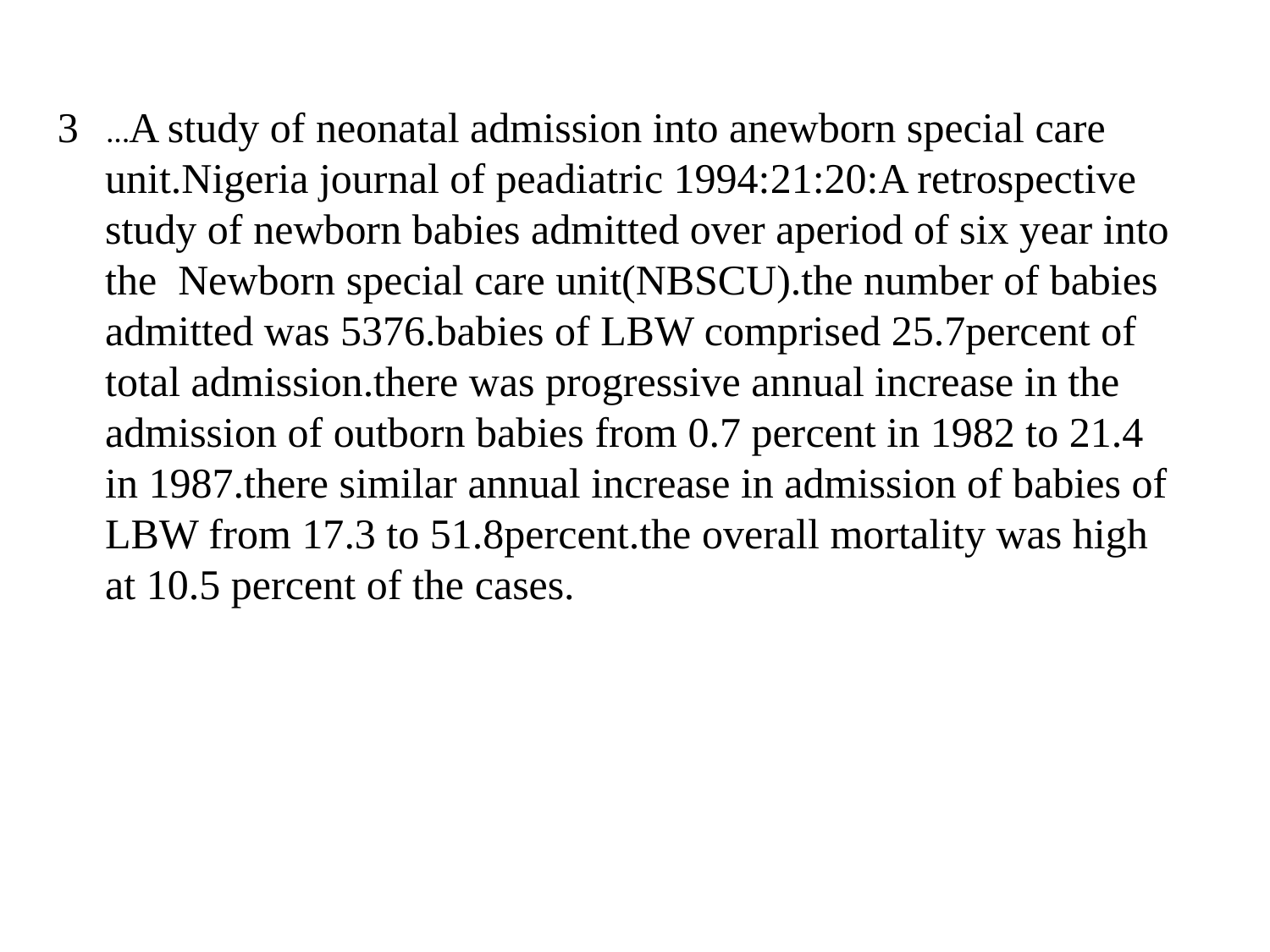

3   …A study of neonatal admission into anewborn special care unit.Nigeria journal of peadiatric 1994:21:20:A retrospective study of newborn babies admitted over aperiod of six year into the  Newborn special care unit(NBSCU).the number of babies admitted was 5376.babies of LBW comprised 25.7percent of total admission.there was progressive annual increase in the admission of outborn babies from 0.7 percent in 1982 to 21.4 in 1987.there similar annual increase in admission of babies of LBW from 17.3 to 51.8percent.the overall mortality was high at 10.5 percent of the cases.